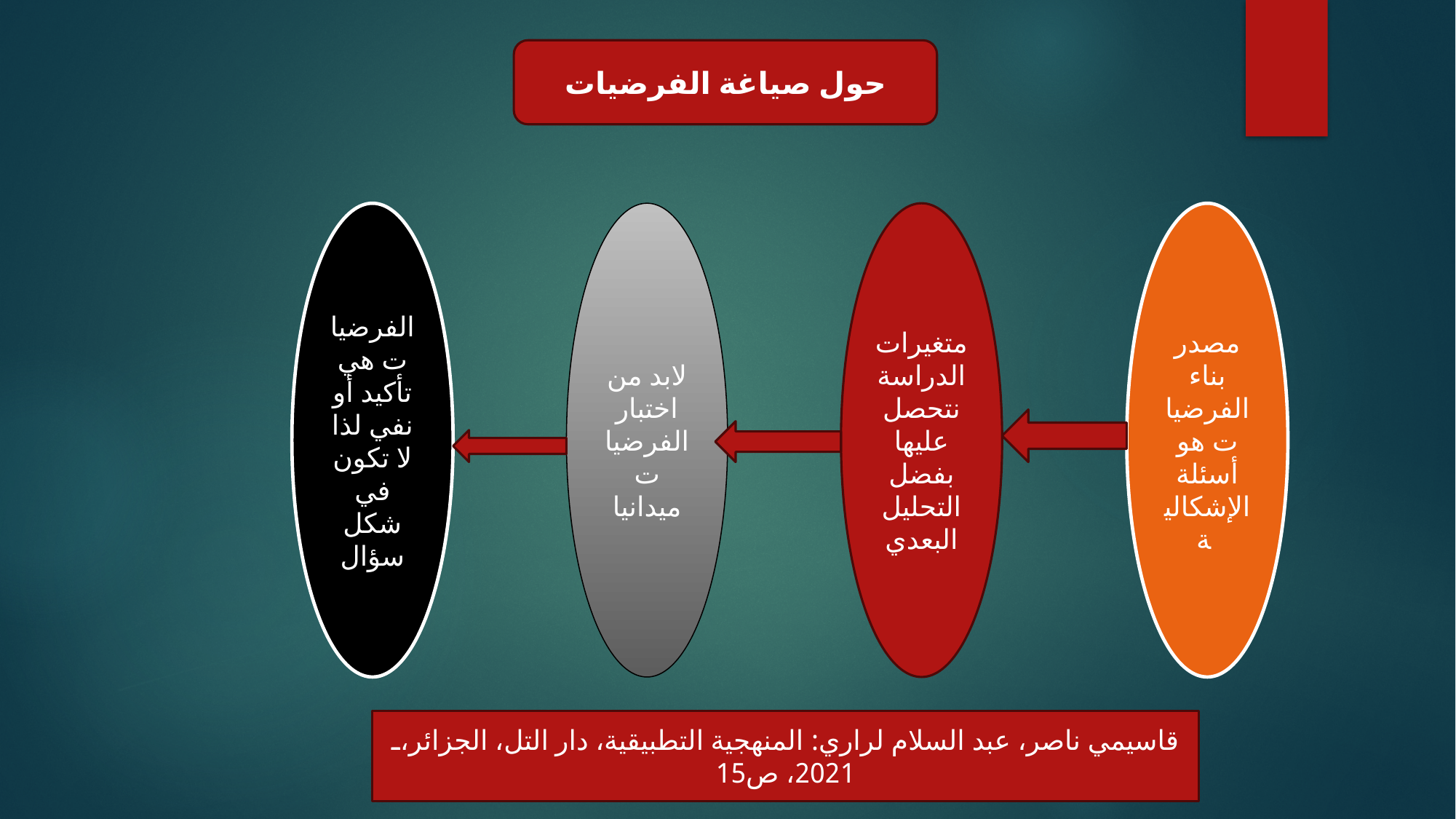

حول صياغة الفرضيات
الفرضيات هي تأكيد أو نفي لذا لا تكون في شكل سؤال
لابد من اختبار الفرضيات ميدانيا
متغيرات الدراسة نتحصل عليها بفضل التحليل البعدي
مصدر بناء الفرضيات هو أسئلة الإشكالية

قاسيمي ناصر، عبد السلام لراري: المنهجية التطبيقية، دار التل، الجزائر، 2021، ص15